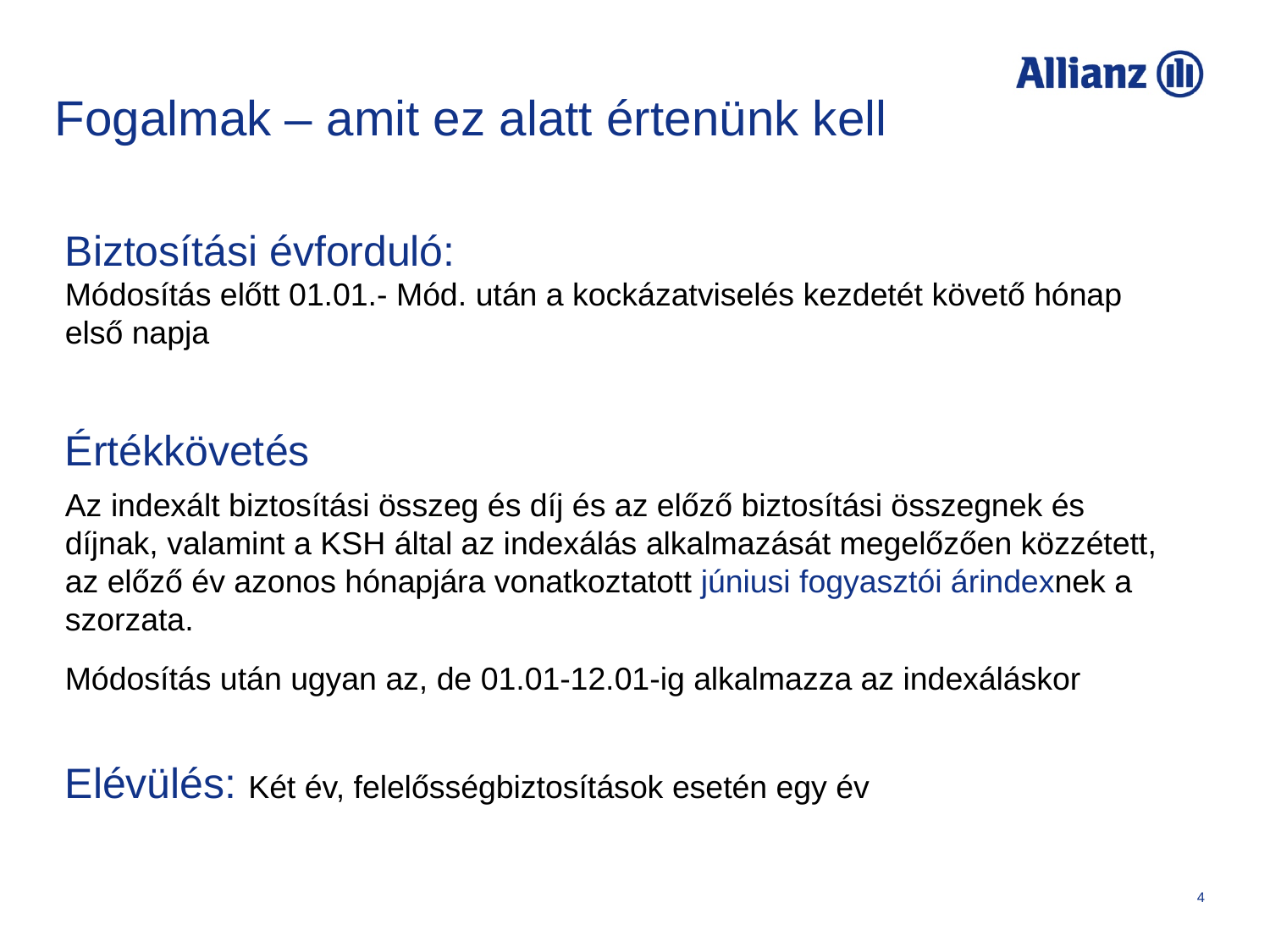

# Fogalmak – amit ez alatt értenünk kell
Biztosítási évforduló:
Módosítás előtt 01.01.- Mód. után a kockázatviselés kezdetét követő hónap első napja

Értékkövetés
Az indexált biztosítási összeg és díj és az előző biztosítási összegnek és díjnak, valamint a KSH által az indexálás alkalmazását megelőzően közzétett, az előző év azonos hónapjára vonatkoztatott júniusi fogyasztói árindexnek a szorzata.
Módosítás után ugyan az, de 01.01-12.01-ig alkalmazza az indexáláskor

Elévülés: Két év, felelősségbiztosítások esetén egy év
4